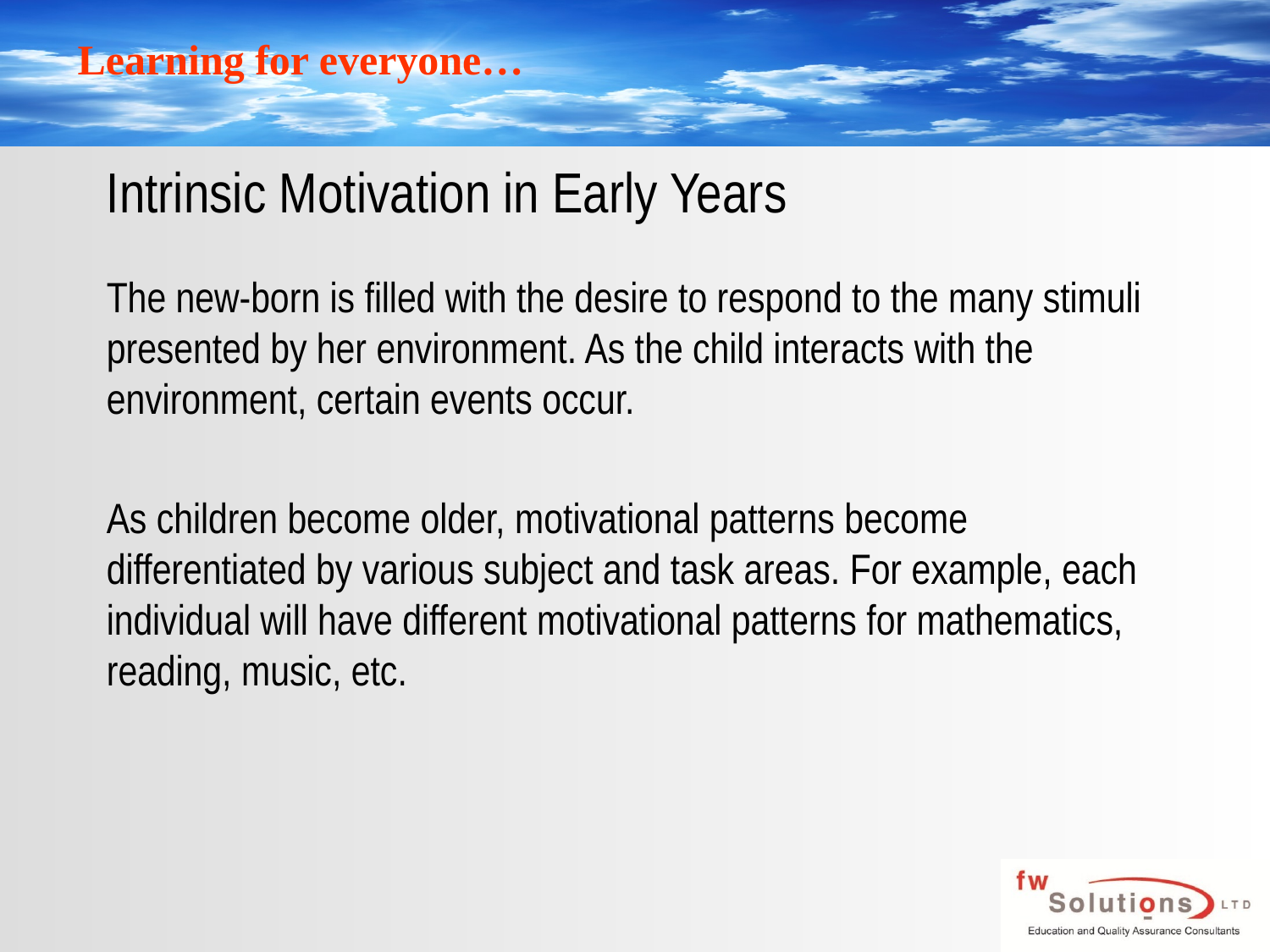

# Intrinsic Motivation in Early Years
The new-born is filled with the desire to respond to the many stimuli presented by her environment. As the child interacts with the environment, certain events occur.

As children become older, motivational patterns become differentiated by various subject and task areas. For example, each individual will have different motivational patterns for mathematics, reading, music, etc.